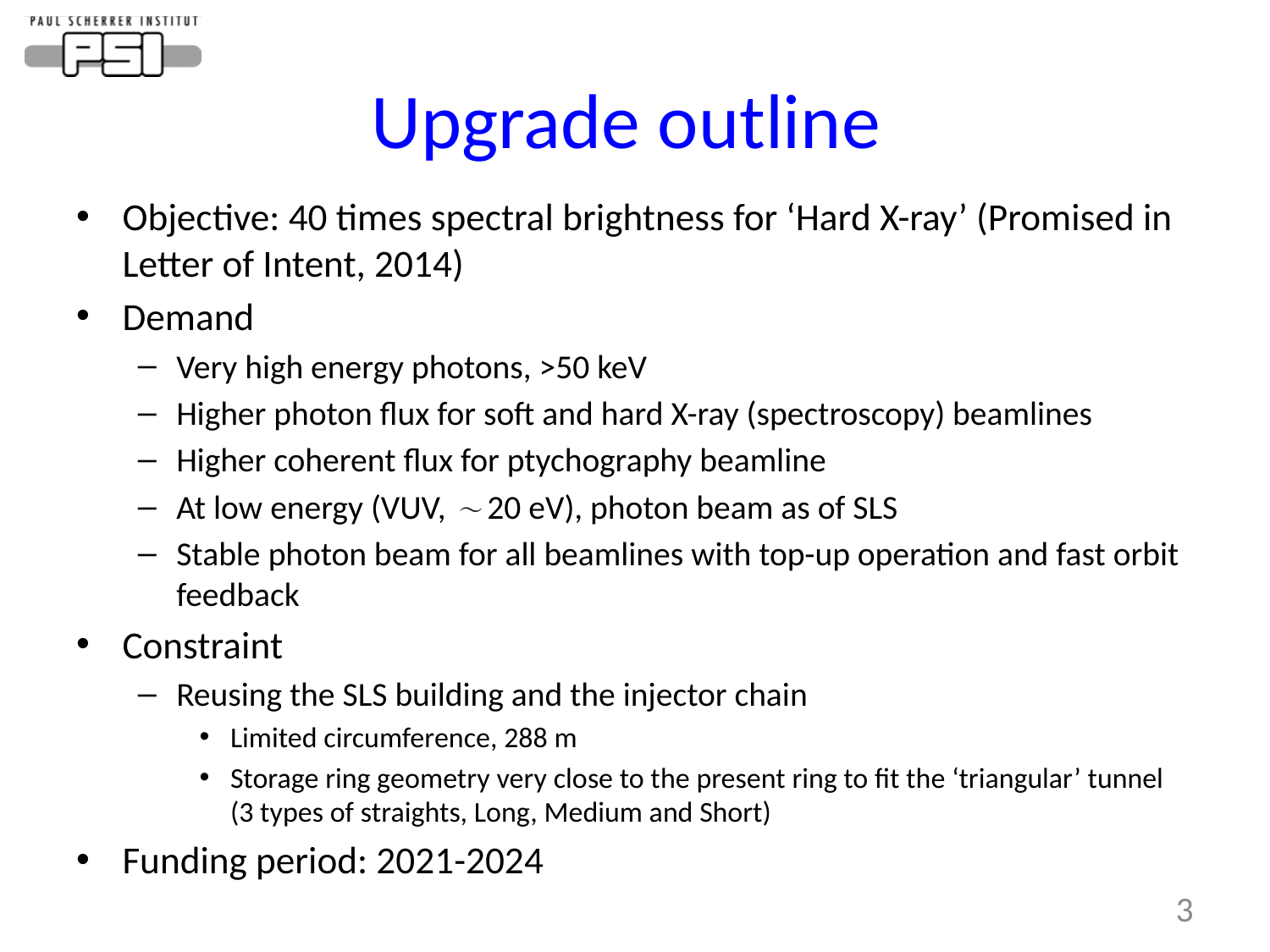

# Upgrade outline
Objective: 40 times spectral brightness for ‘Hard X-ray’ (Promised in Letter of Intent, 2014)
Demand
Very high energy photons, >50 keV
Higher photon flux for soft and hard X-ray (spectroscopy) beamlines
Higher coherent flux for ptychography beamline
At low energy (VUV, ～20 eV), photon beam as of SLS
Stable photon beam for all beamlines with top-up operation and fast orbit feedback
Constraint
Reusing the SLS building and the injector chain
Limited circumference, 288 m
Storage ring geometry very close to the present ring to fit the ‘triangular’ tunnel (3 types of straights, Long, Medium and Short)
Funding period: 2021-2024
3